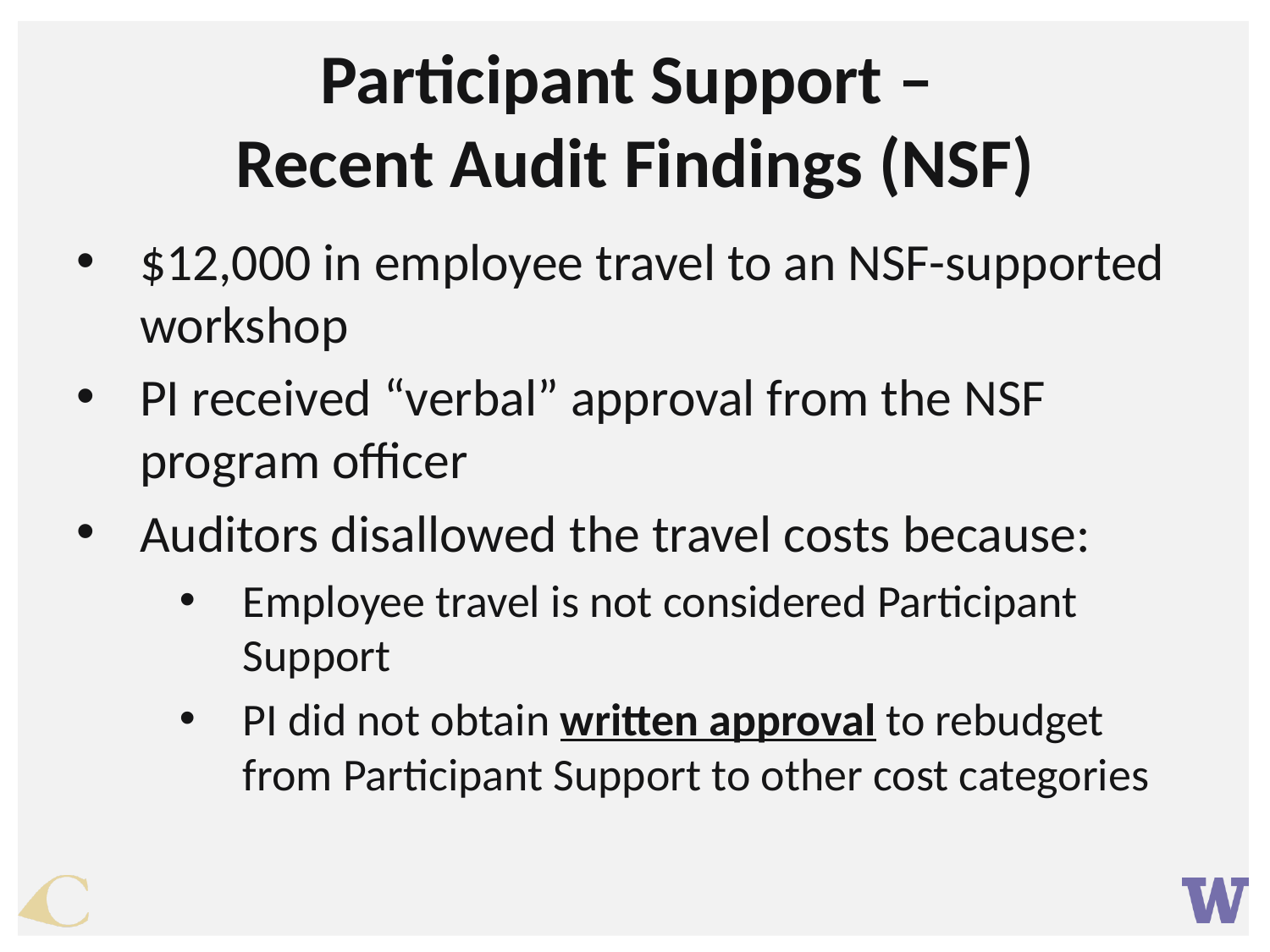

# Participant Support – Recent Audit Findings (NSF)
$12,000 in employee travel to an NSF-supported workshop
PI received “verbal” approval from the NSF program officer
Auditors disallowed the travel costs because:
Employee travel is not considered Participant Support
PI did not obtain written approval to rebudget from Participant Support to other cost categories